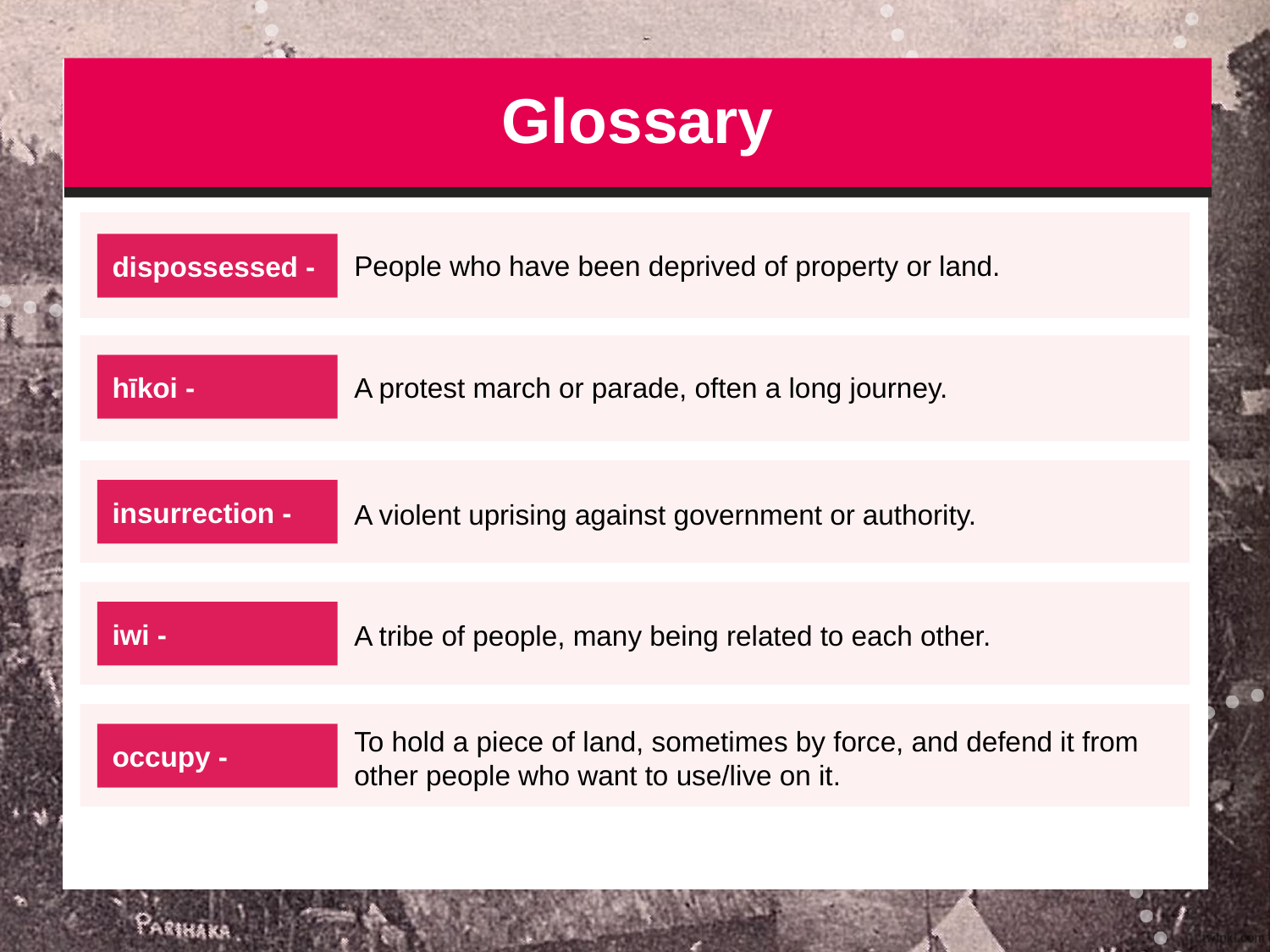

# Glossary

dispossessed -
People who have been deprived of property or land.

hīkoi -
A protest march or parade, often a long journey.

insurrection -
A violent uprising against government or authority.

iwi -
A tribe of people, many being related to each other.

occupy -
To hold a piece of land, sometimes by force, and defend it from other people who want to use/live on it.